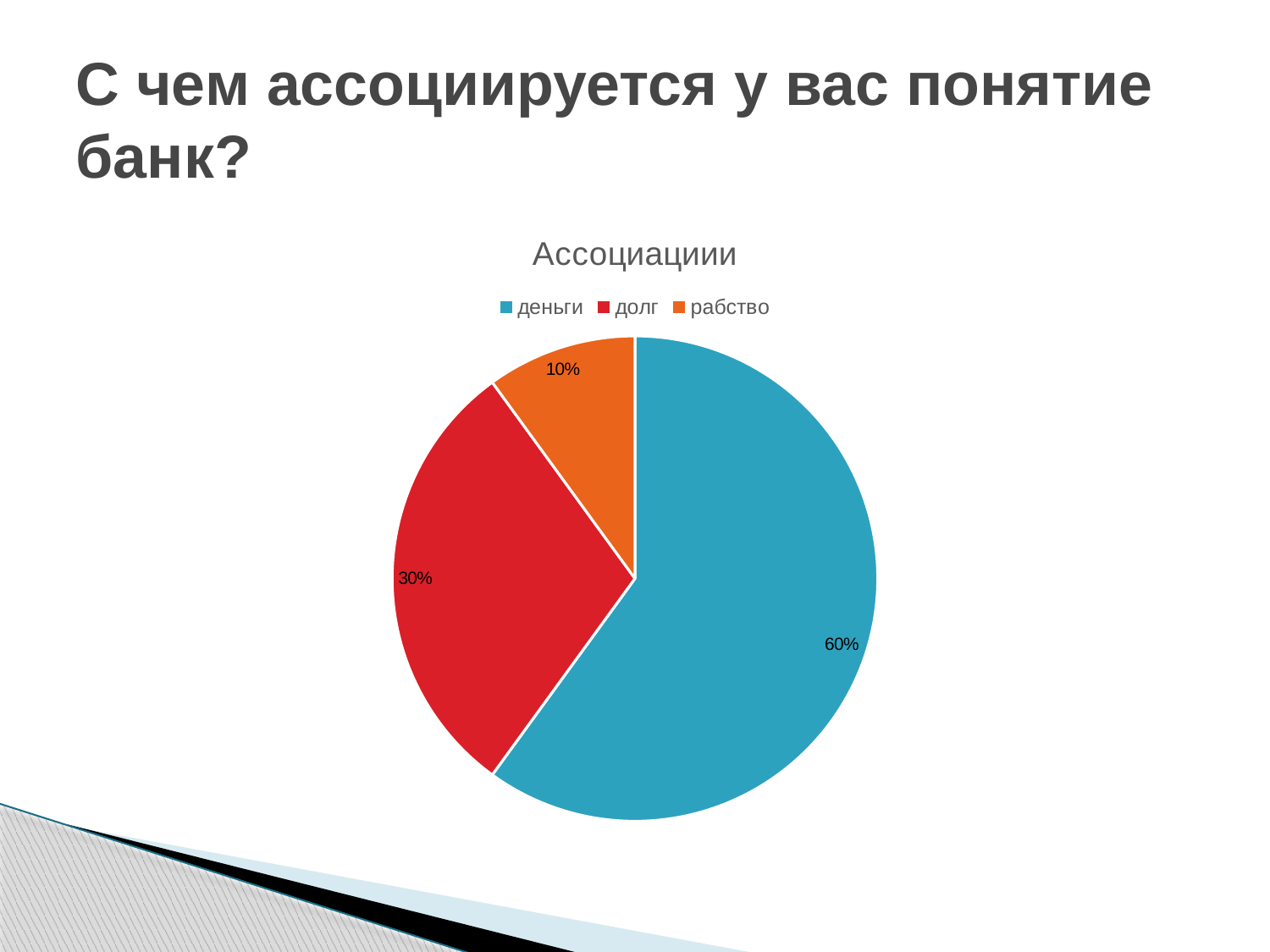

# С чем ассоциируется у вас понятие банк?

### Chart: Ассоциациии

| Category | Продажи |
|---|---|
| деньги | 0.6000000000000003 |
| долг | 0.30000000000000016 |
| рабство | 0.1 |